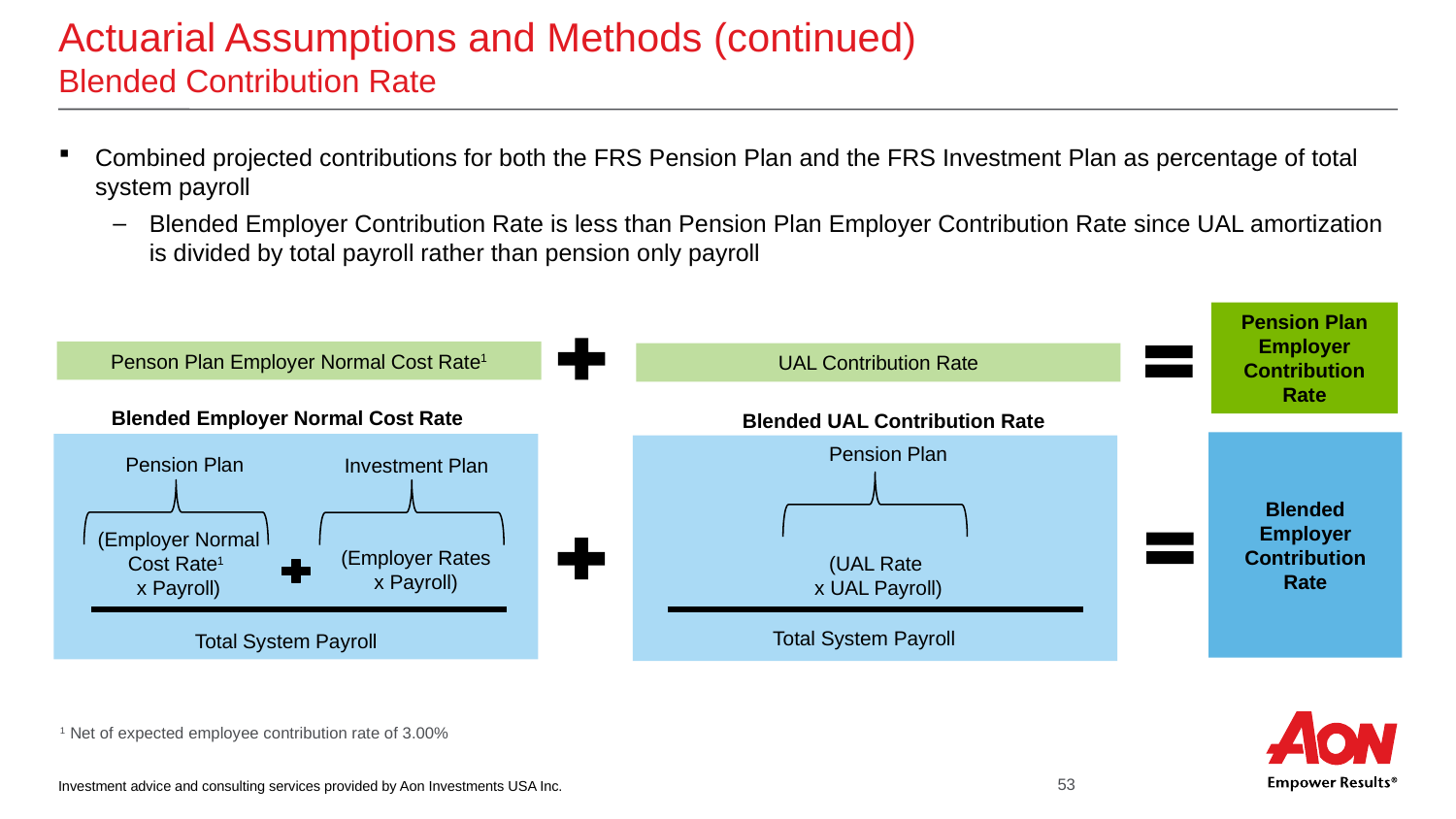

# Actuarial Assumptions and Methods (continued) Blended Contribution Rate
Combined projected contributions for both the FRS Pension Plan and the FRS Investment Plan as percentage of total system payroll
Blended Employer Contribution Rate is less than Pension Plan Employer Contribution Rate since UAL amortization is divided by total payroll rather than pension only payroll

Pension Plan Employer Contribution Rate

Penson Plan Employer Normal Cost Rate1
UAL Contribution Rate
Blended Employer Normal Cost Rate
Blended UAL Contribution Rate

Blended Employer Contribution Rate
Pension Plan

Pension Plan
Investment Plan
(Employer Normal Cost Rate1
x Payroll)

(Employer Rates x Payroll)
(UAL Rate
x UAL Payroll)

Total System Payroll
Total System Payroll
1 Net of expected employee contribution rate of 3.00%